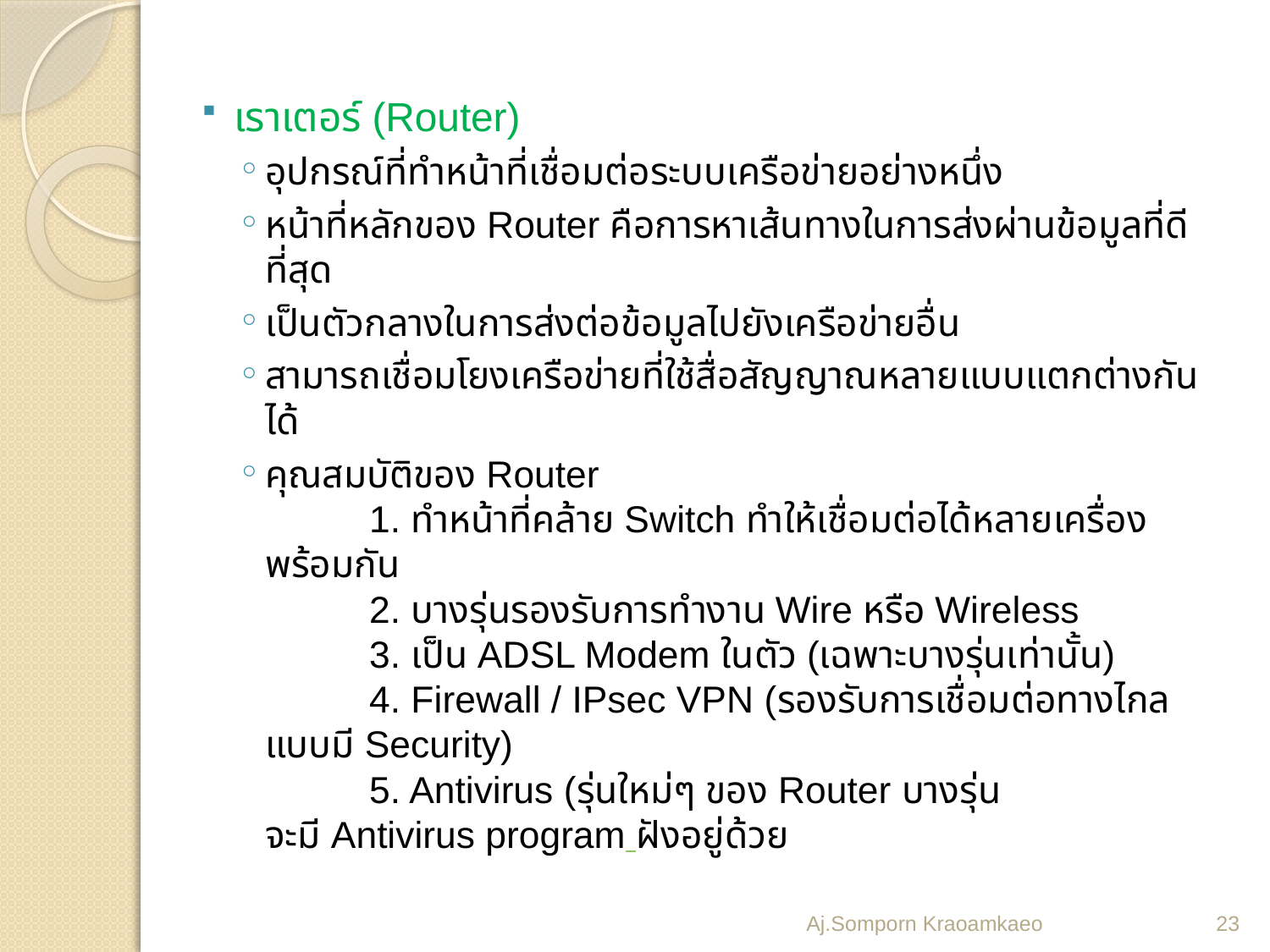

เราเตอร์ (Router)
อุปกรณ์ที่ทำหน้าที่เชื่อมต่อระบบเครือข่ายอย่างหนึ่ง
หน้าที่หลักของ Router คือการหาเส้นทางในการส่งผ่านข้อมูลที่ดีที่สุด
เป็นตัวกลางในการส่งต่อข้อมูลไปยังเครือข่ายอื่น
สามารถเชื่อมโยงเครือข่ายที่ใช้สื่อสัญญาณหลายแบบแตกต่างกันได้
คุณสมบัติของ Router 
 	1. ทำหน้าที่คล้าย Switch ทำให้เชื่อมต่อได้หลายเครื่องพร้อมกัน
	2. บางรุ่นรองรับการทำงาน Wire หรือ Wireless
	3. เป็น ADSL Modem ในตัว (เฉพาะบางรุ่นเท่านั้น)
	4. Firewall / IPsec VPN (รองรับการเชื่อมต่อทางไกลแบบมี Security)
	5. Antivirus (รุ่นใหม่ๆ ของ Router บางรุ่น จะมี Antivirus program ฝังอยู่ด้วย

Aj.Somporn Kraoamkaeo
23